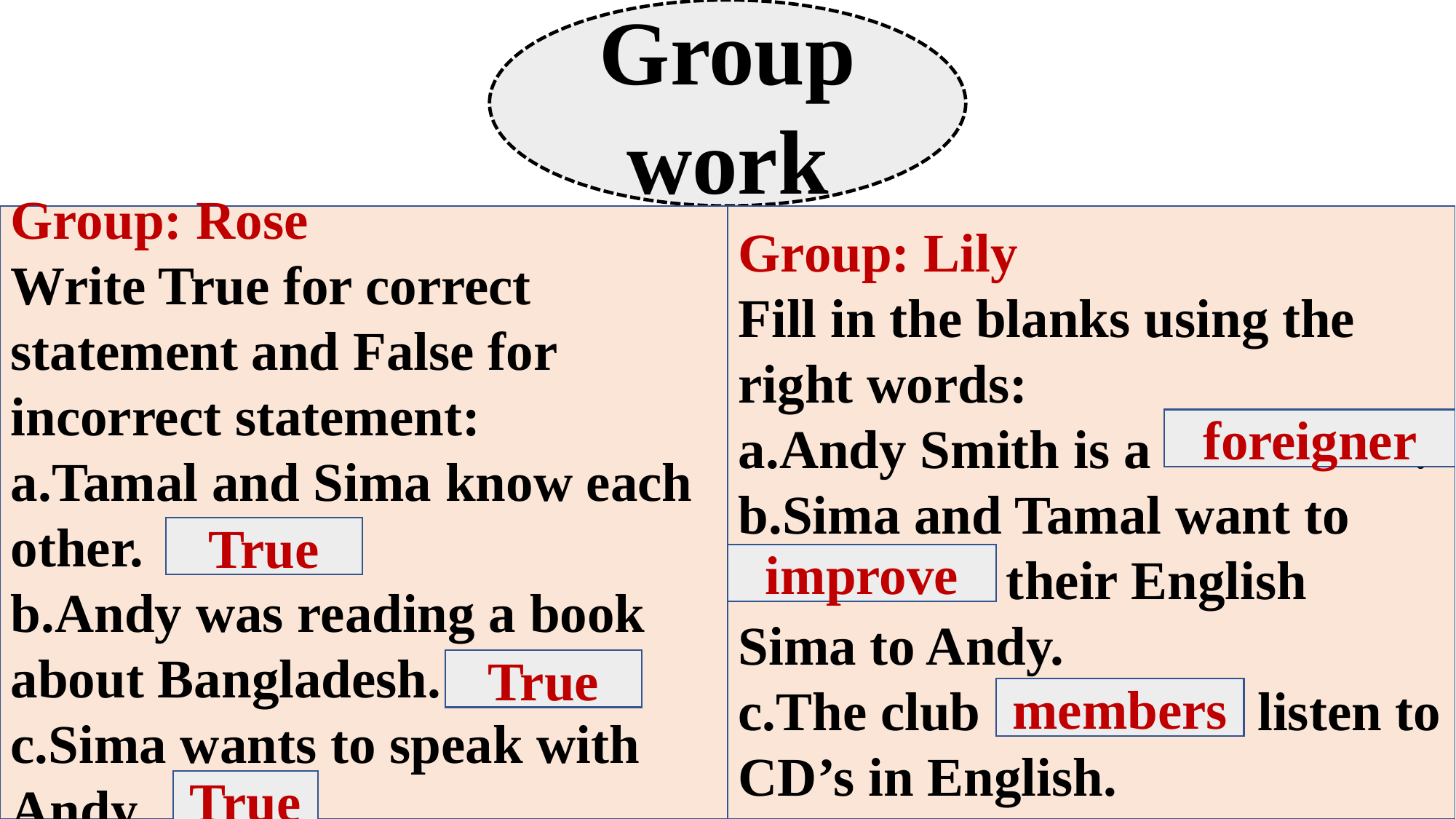

Group work
Group: Rose
Write True for correct statement and False for incorrect statement:
a.Tamal and Sima know each other.
b.Andy was reading a book about Bangladesh.
c.Sima wants to speak with Andy.

Group: Lily
Fill in the blanks using the right words:
a.Andy Smith is a  -------------.
b.Sima and Tamal want to
-------------- their English
Sima to Andy.
c.The club -------------  listen to CD’s in English.

foreigner
True
improve
True
members
True